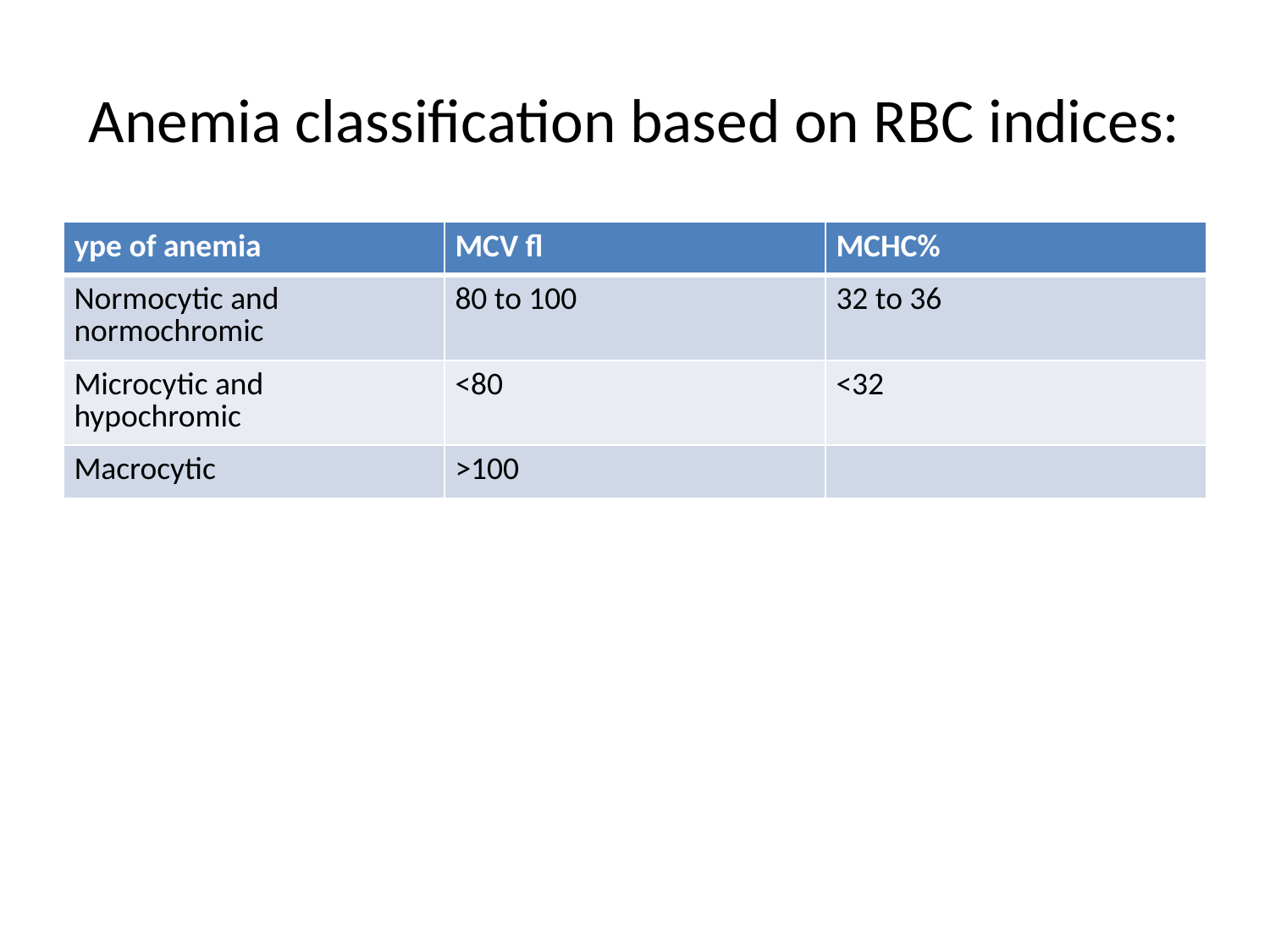

# Anemia classification based on RBC indices:
| ype of anemia | MCV fl | MCHC% |
| --- | --- | --- |
| Normocytic and normochromic | 80 to 100 | 32 to 36 |
| Microcytic and hypochromic | <80 | <32 |
| Macrocytic | >100 |  |